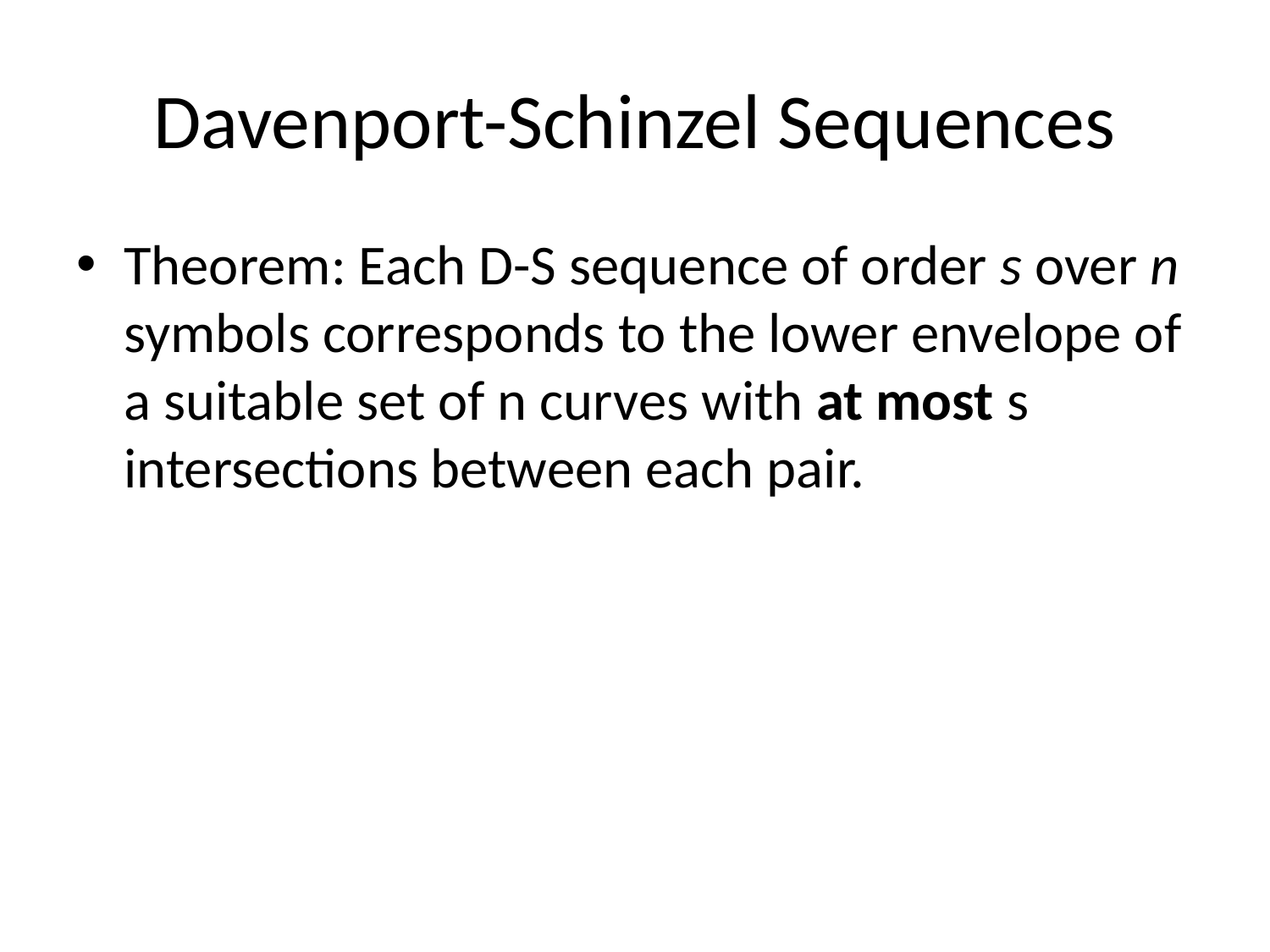

# Davenport-Schinzel Sequences
Theorem: Each D-S sequence of order s over n symbols corresponds to the lower envelope of a suitable set of n curves with at most s intersections between each pair.